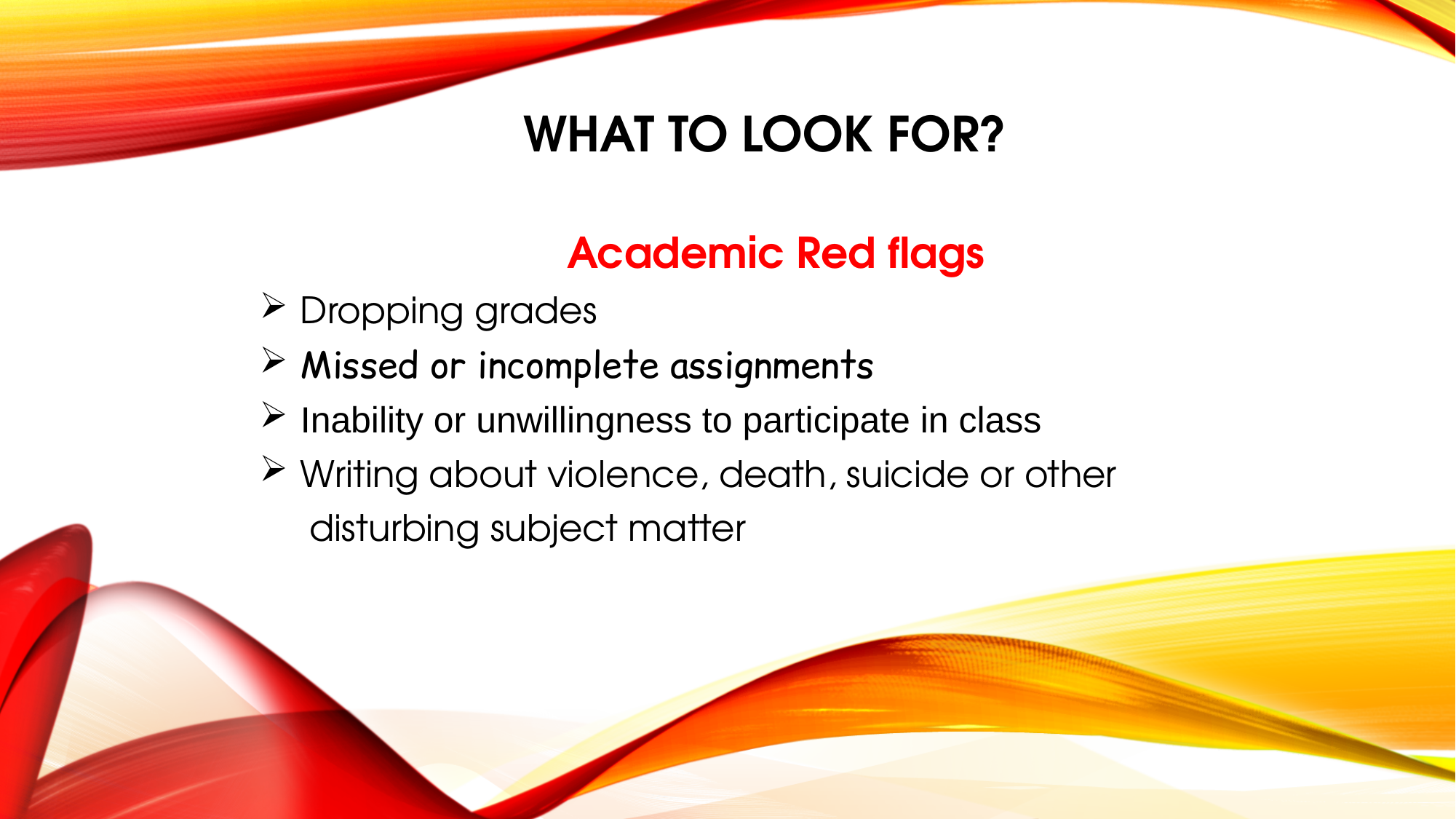

# what to look for?
                          Academic Red flags
Dropping grades
Missed or incomplete assignments
Inability or unwillingness to participate in class
Writing about violence, death, suicide or other
     disturbing subject matter